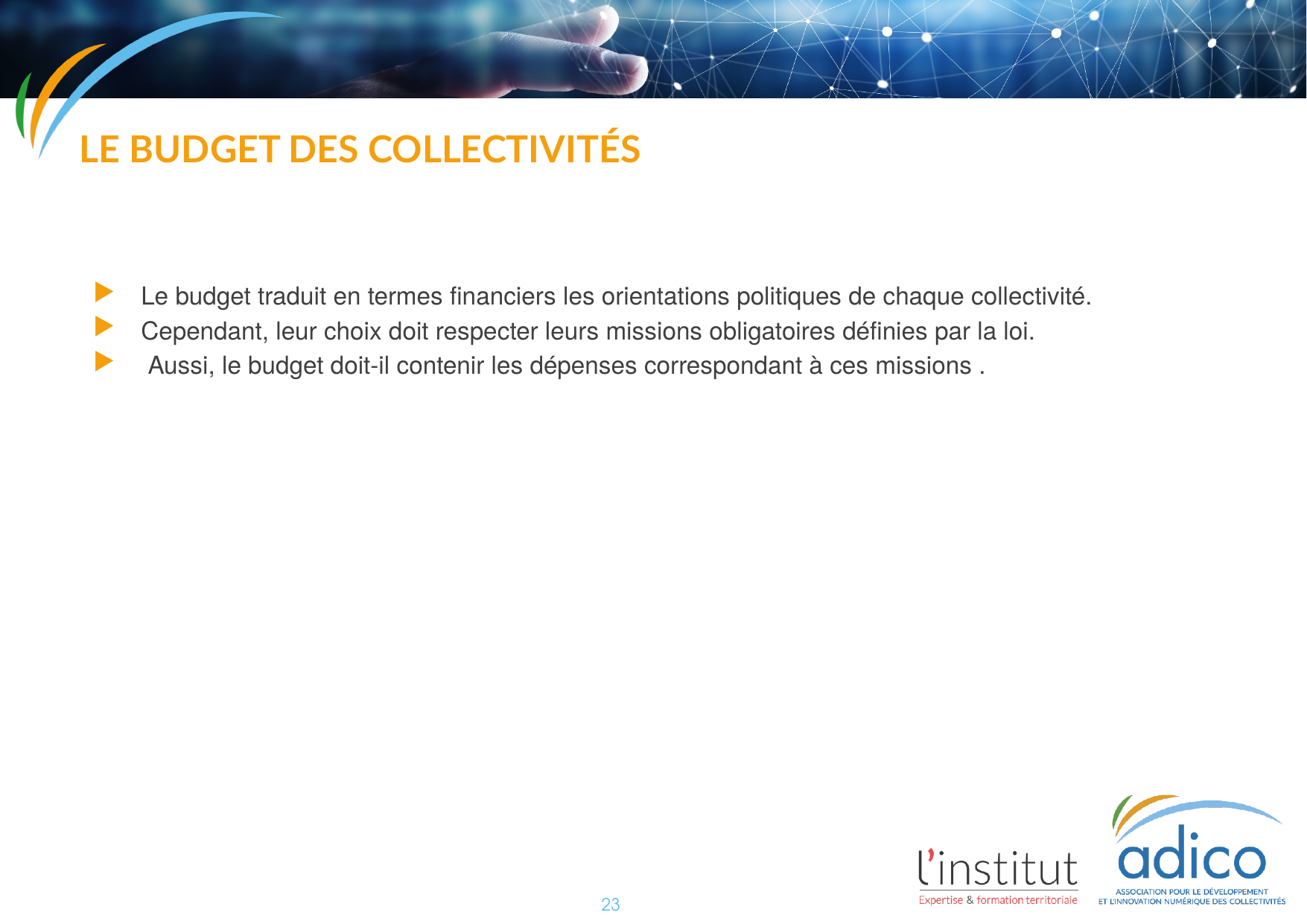

# Le budget des collectivités
Le budget traduit en termes financiers les orientations politiques de chaque collectivité.
Cependant, leur choix doit respecter leurs missions obligatoires définies par la loi.
 Aussi, le budget doit-il contenir les dépenses correspondant à ces missions .